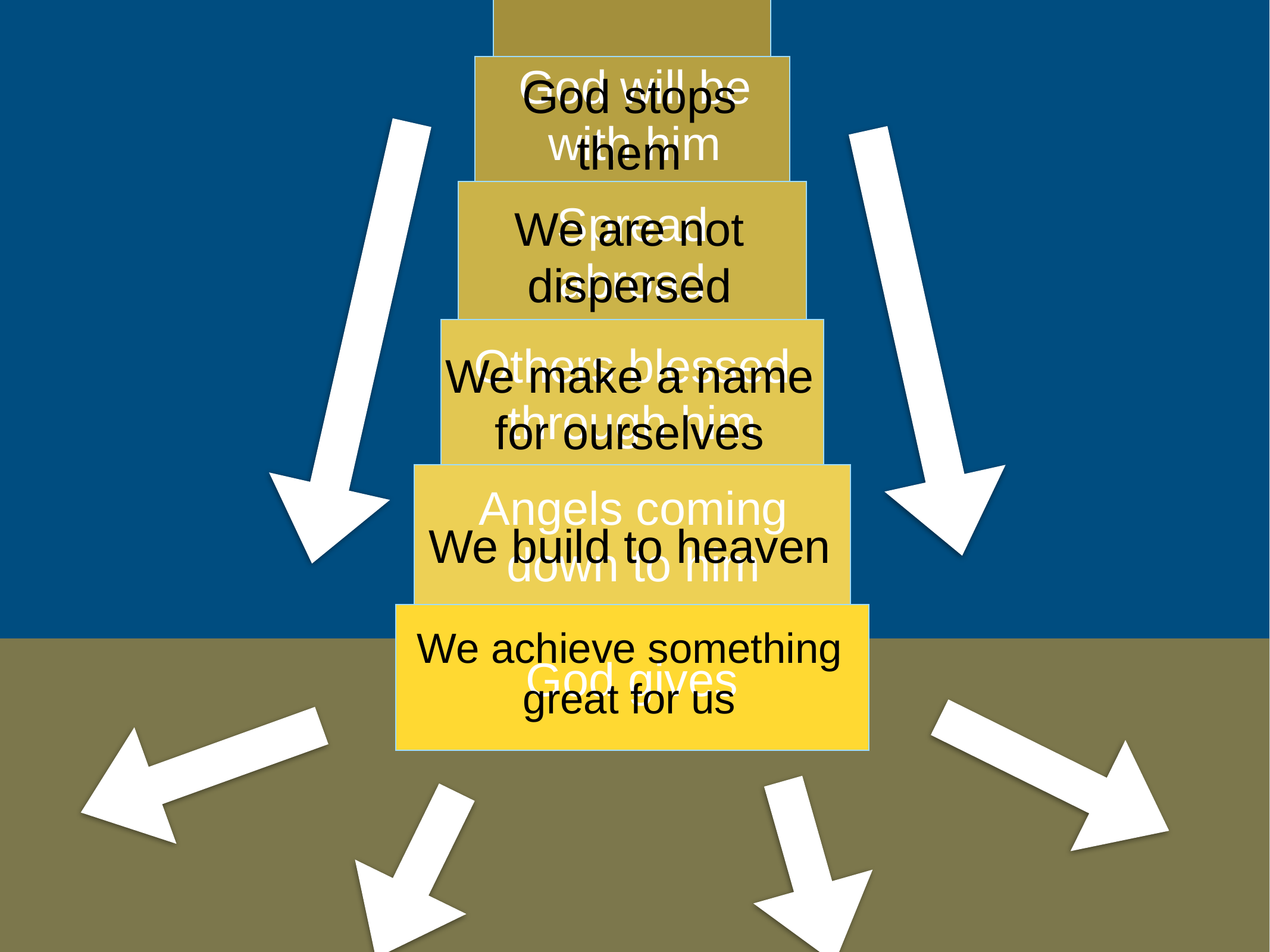

God will be with him
God stops them

Spread abroad

We are not dispersed

Others blessed through him
We make a name for ourselves
Angels coming down to him

We build to heaven
We achieve something great for us

God gives